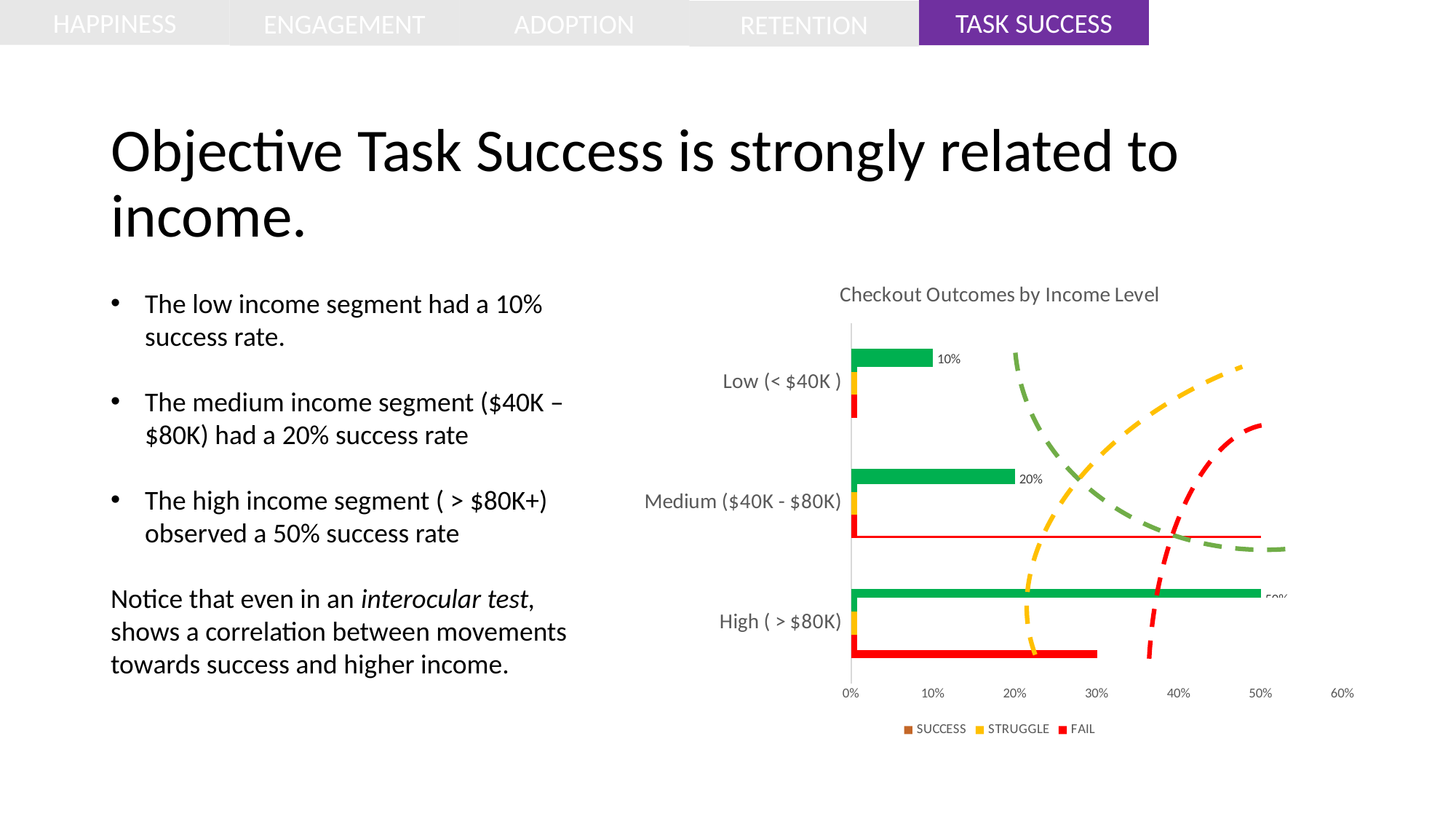

HAPPINESS
TASK SUCCESS
ADOPTION
ENGAGEMENT
RETENTION
Objective Task Success is strongly related to income.

### Chart: Checkout Outcomes by Income Level

| Category | FAIL | STRUGGLE | SUCCESS |
|---|---|---|---|
| High ( > $80K)  | 0.3 | 0.2 | 0.5 |
| Medium ($40K - $80K)  | 0.5 | 0.3 | 0.2 |
| Low (< $40K )  | 0.5 | 0.4 | 0.1 |
The low income segment had a 10% success rate.

The medium income segment ($40K – $80K) had a 20% success rate

The high income segment ( > $80K+) observed a 50% success rate

Notice that even in an interocular test, shows a correlation between movements towards success and higher income.